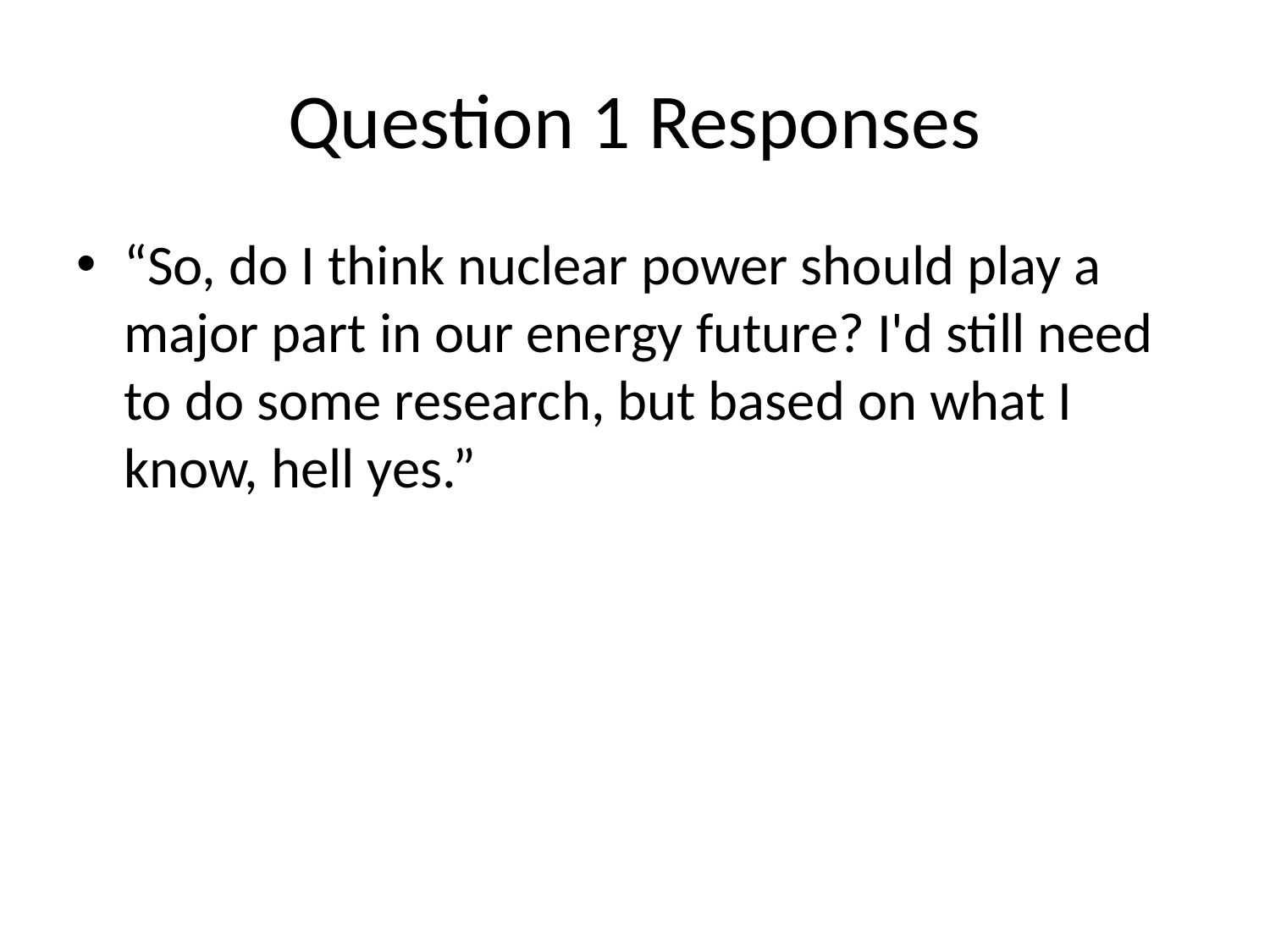

# Question 1 Responses
“So, do I think nuclear power should play a major part in our energy future? I'd still need to do some research, but based on what I know, hell yes.”